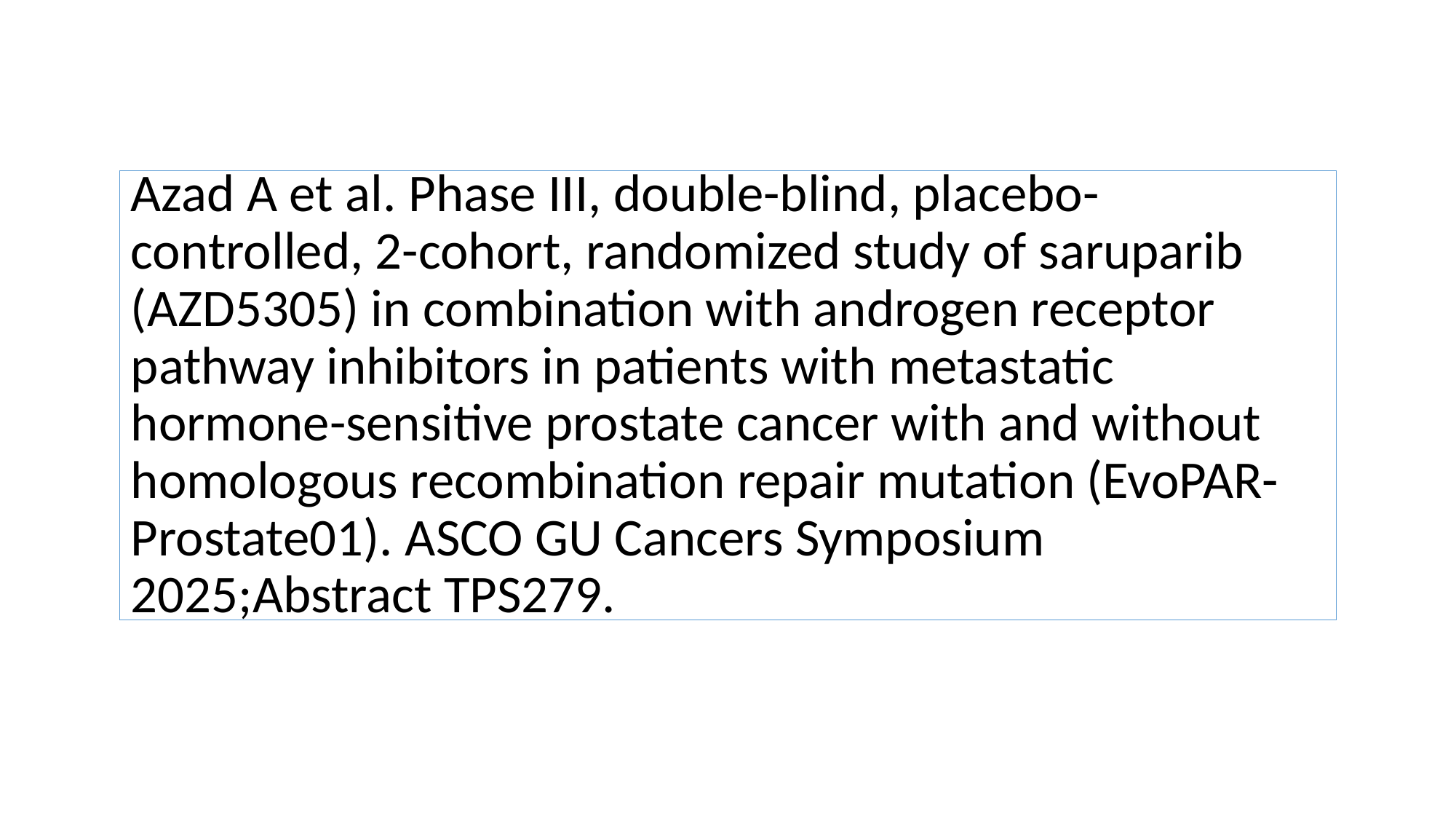

# Azad A et al. Phase III, double-blind, placebo-controlled, 2-cohort, randomized study of saruparib (AZD5305) in combination with androgen receptor pathway inhibitors in patients with metastatic hormone-sensitive prostate cancer with and without homologous recombination repair mutation (EvoPAR-Prostate01). ASCO GU Cancers Symposium 2025;Abstract TPS279.